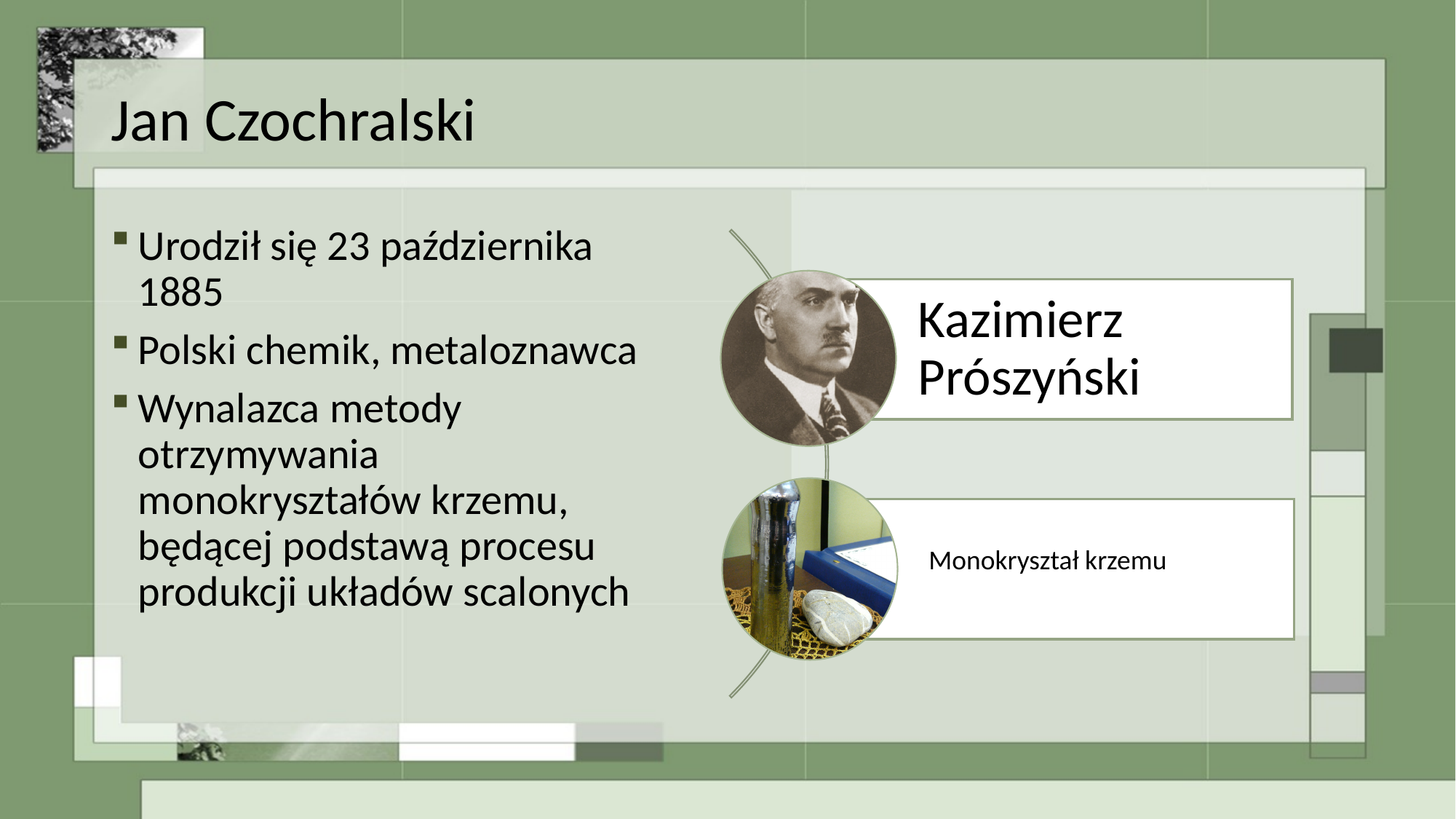

# Jan Czochralski
Urodził się 23 października 1885
Polski chemik, metaloznawca
Wynalazca metody otrzymywania monokryształów krzemu, będącej podstawą procesu produkcji układów scalonych
Kazimierz Prószyński

Monokryształ krzemu